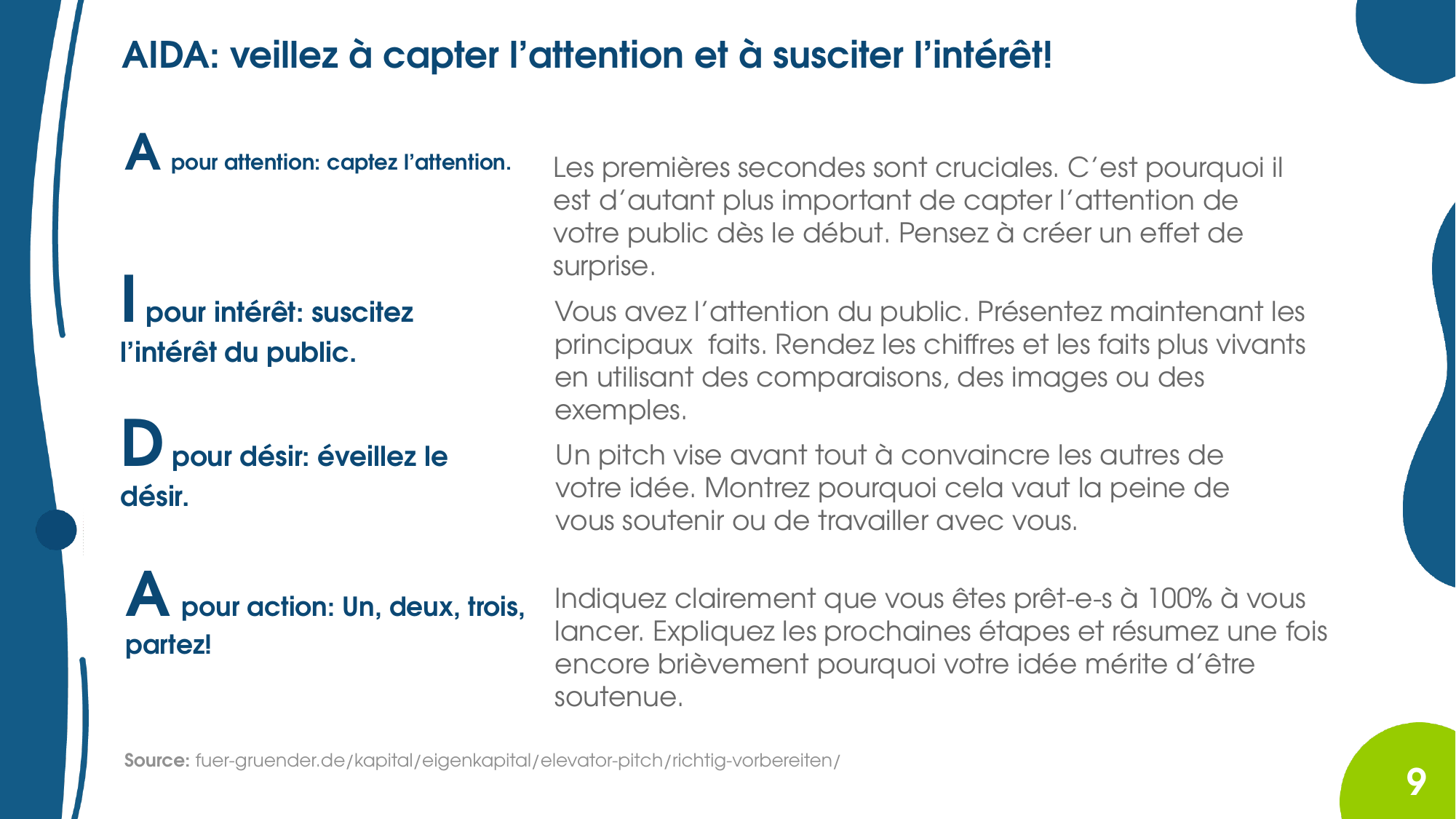

AIDA: veillez à capter l’attention et à susciter l’intérêt!
A pour attention: captez l’attention.
Les premières secondes sont cruciales. C’est pourquoi il est d’autant plus important de capter l’attention de votre public dès le début. Pensez à créer un effet de surprise.
I pour intérêt: suscitez l’intérêt du public.
Vous avez l’attention du public. Présentez maintenant les principaux  faits. Rendez les chiffres et les faits plus vivants en utilisant des comparaisons, des images ou des exemples.
D pour désir: éveillez le désir.
Un pitch vise avant tout à convaincre les autres de votre idée. Montrez pourquoi cela vaut la peine de vous soutenir ou de travailler avec vous.
A pour action: Un, deux, trois, partez!

Indiquez clairement que vous êtes prêt-e-s à 100% à vous lancer. Expliquez les prochaines étapes et résumez une fois encore brièvement pourquoi votre idée mérite d’être soutenue.
Source: fuer-gruender.de/kapital/eigenkapital/elevator-pitch/richtig-vorbereiten/
9